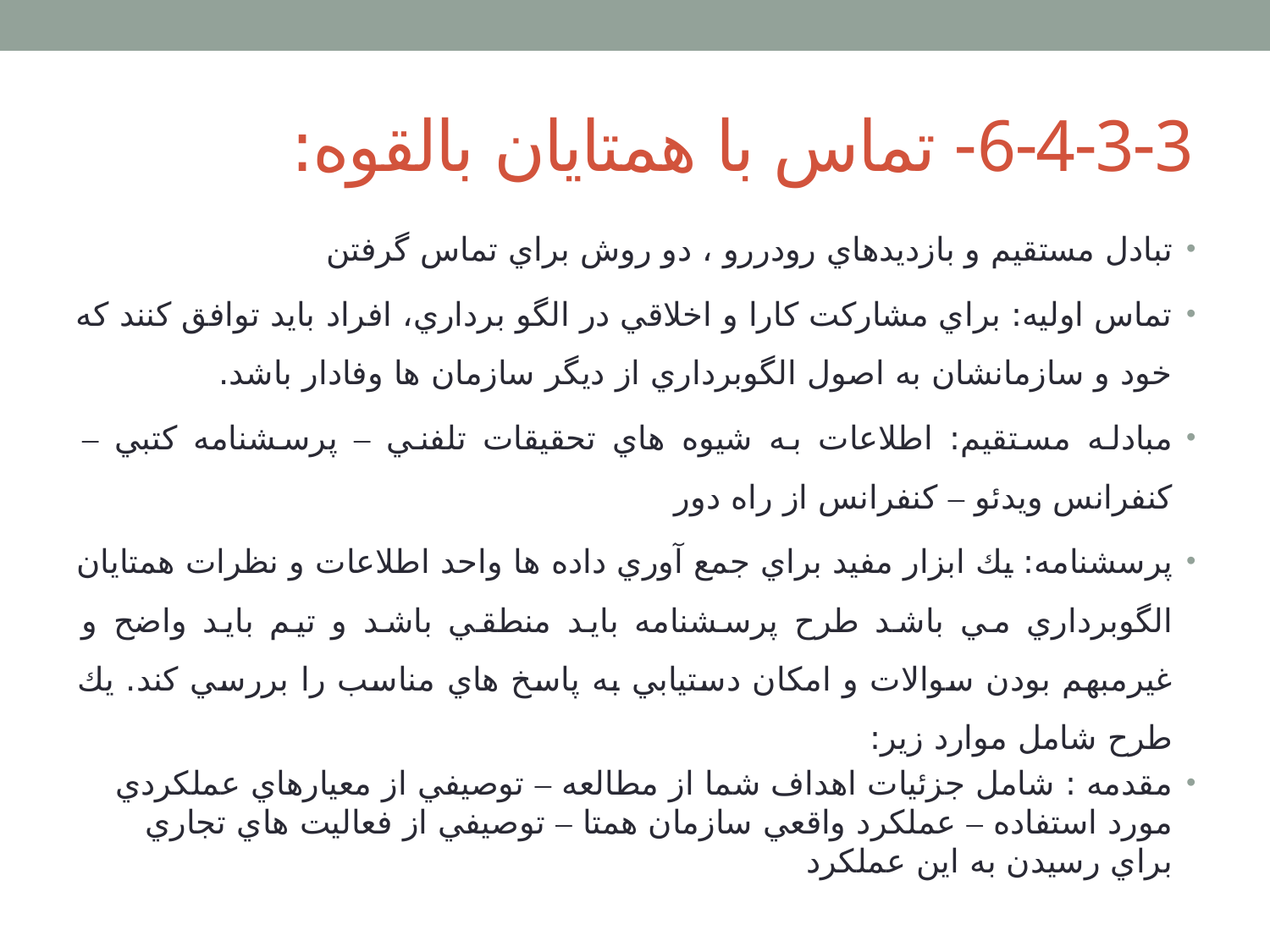

# 6-4-3-3- تماس با همتايان بالقوه:
تبادل مستقيم و بازديدهاي رودررو ، دو روش براي تماس گرفتن
تماس اوليه: براي مشاركت كارا و اخلاقي در الگو برداري، افراد بايد توافق كنند كه خود و سازمانشان به اصول الگوبرداري از ديگر سازمان ها وفادار باشد.
مبادله مستقيم: اطلاعات به شيوه هاي تحقيقات تلفني – پرسشنامه كتبي – كنفرانس ويدئو – كنفرانس از راه دور
پرسشنامه: يك ابزار مفيد براي جمع آوري داده ها واحد اطلاعات و نظرات همتايان الگوبرداري مي باشد طرح پرسشنامه بايد منطقي باشد و تيم بايد واضح و غيرمبهم بودن سوالات و امكان دستيابي به پاسخ هاي مناسب را بررسي كند. يك طرح شامل موارد زير:
مقدمه : شامل جزئيات اهداف شما از مطالعه – توصيفي از معيارهاي عملكردي مورد استفاده – عملكرد واقعي سازمان همتا – توصيفي از فعاليت هاي تجاري براي رسيدن به اين عملكرد